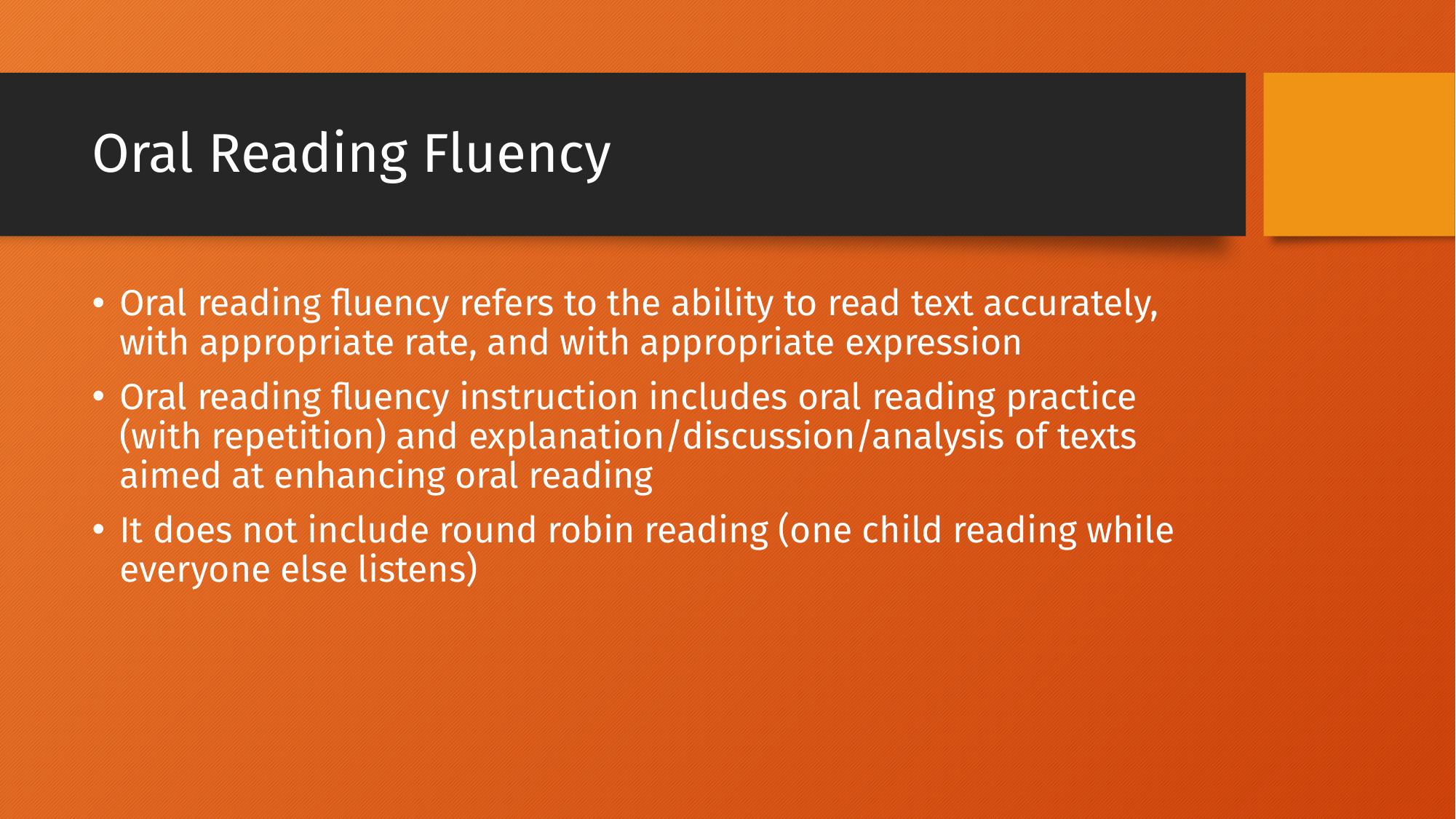

# Oral Reading Fluency
Oral reading fluency refers to the ability to read text accurately, with appropriate rate, and with appropriate expression
Oral reading fluency instruction includes oral reading practice (with repetition) and explanation/discussion/analysis of texts aimed at enhancing oral reading
It does not include round robin reading (one child reading while everyone else listens)